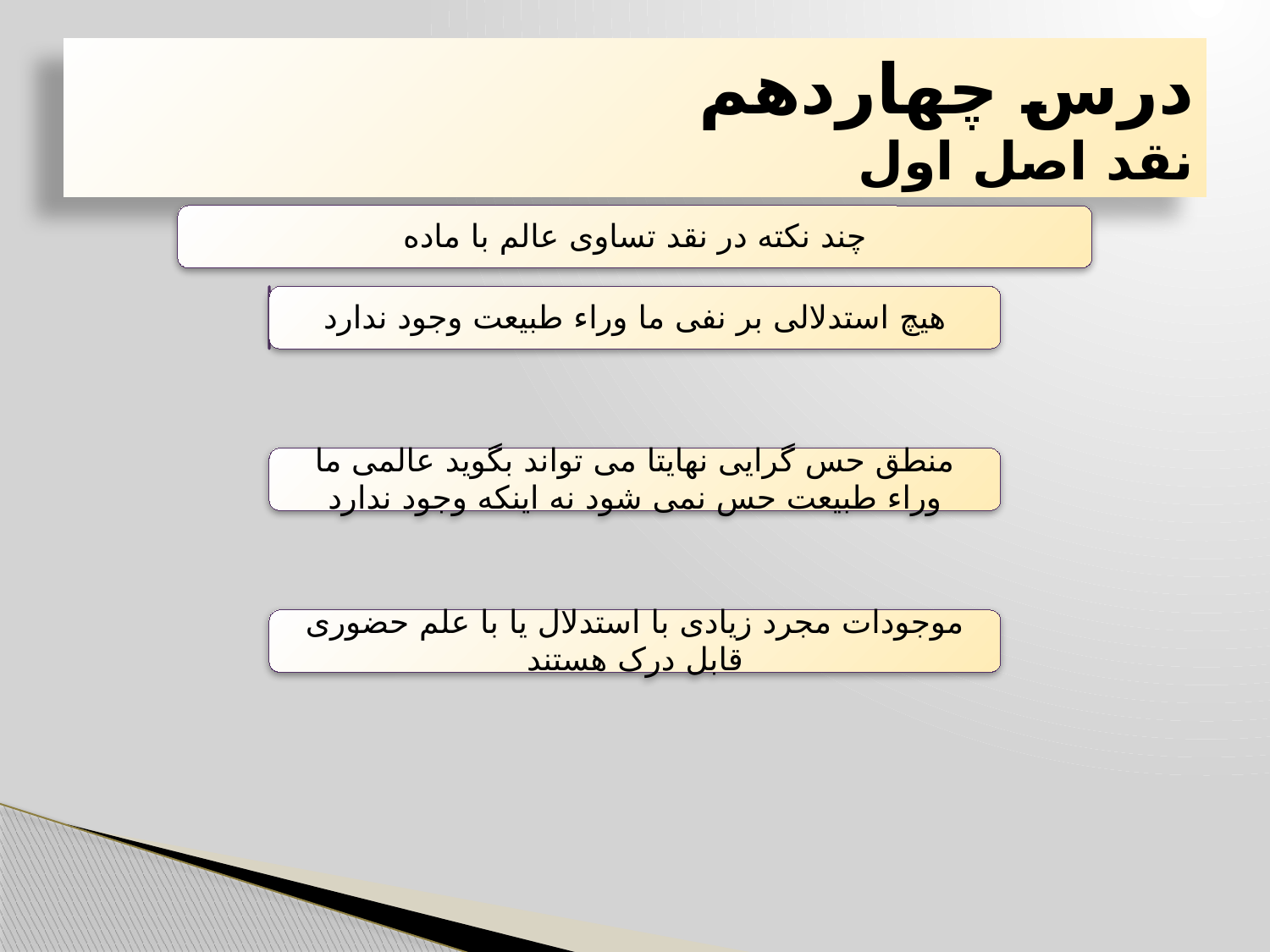

# درس چهاردهم نقد اصل اول
چند نکته در نقد تساوی عالم با ماده
منطق حس گرایی نهایتا می تواند بگوید عالمی ما وراء طبیعت حس نمی شود نه اینکه وجود ندارد